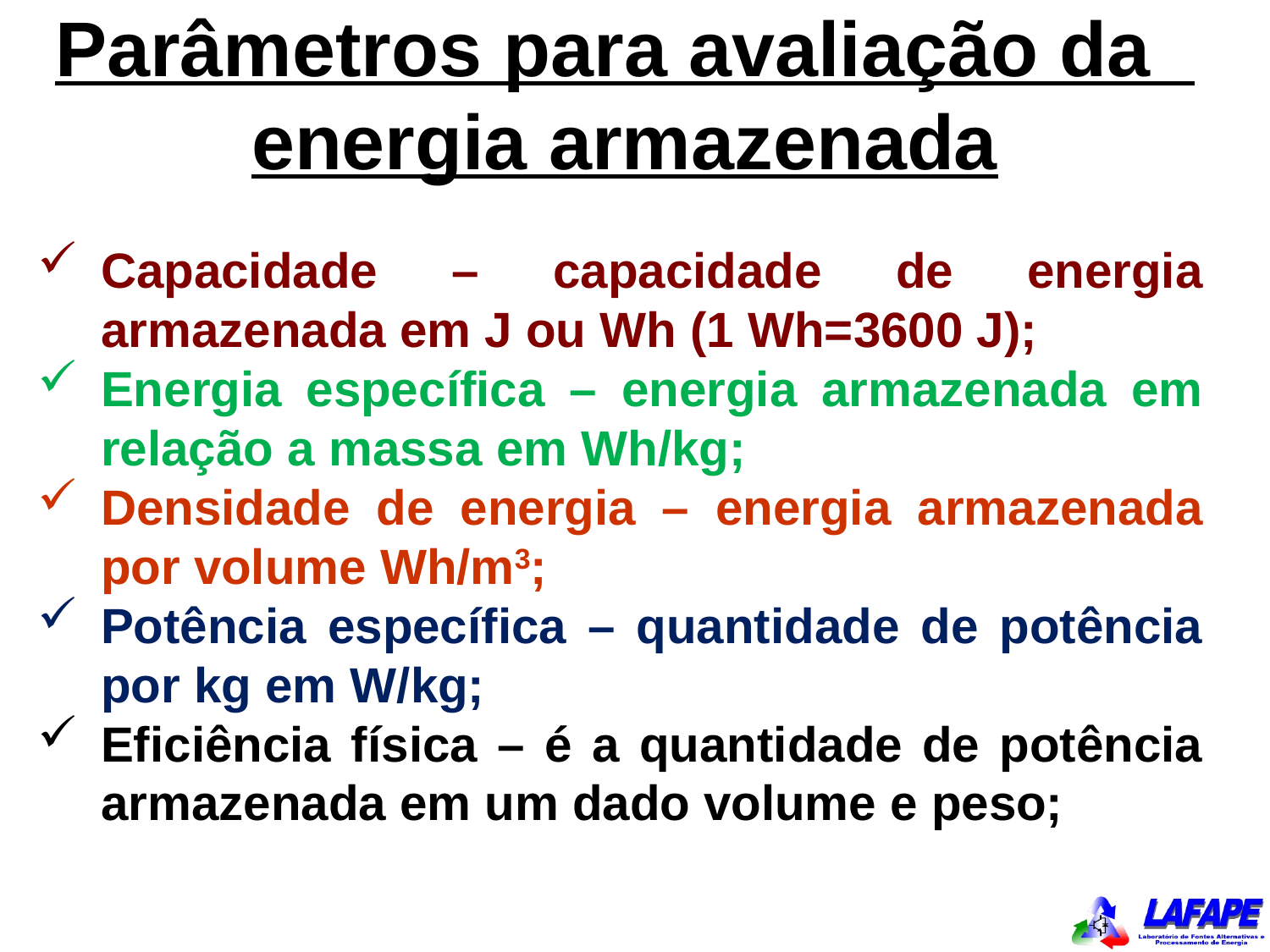

Parâmetros para avaliação da   energia armazenada
Capacidade – capacidade de energia armazenada em J ou Wh (1 Wh=3600 J);
Energia específica – energia armazenada em relação a massa em Wh/kg;
Densidade de energia – energia armazenada por volume Wh/m3;
Potência específica – quantidade de potência por kg em W/kg;
Eficiência física – é a quantidade de potência armazenada em um dado volume e peso;